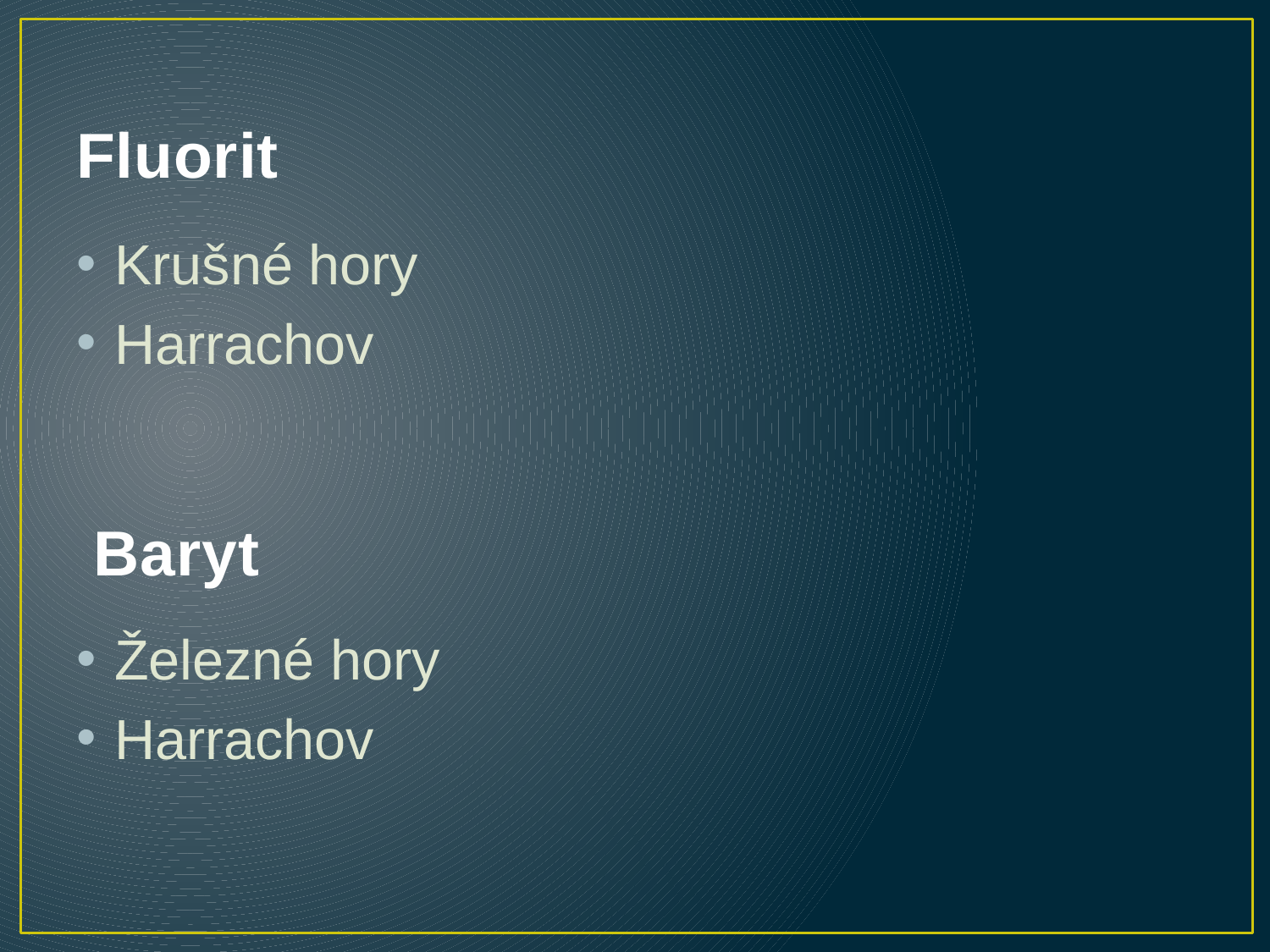

# Fluorit
Krušné hory
Harrachov

Železné hory
Harrachov
Baryt